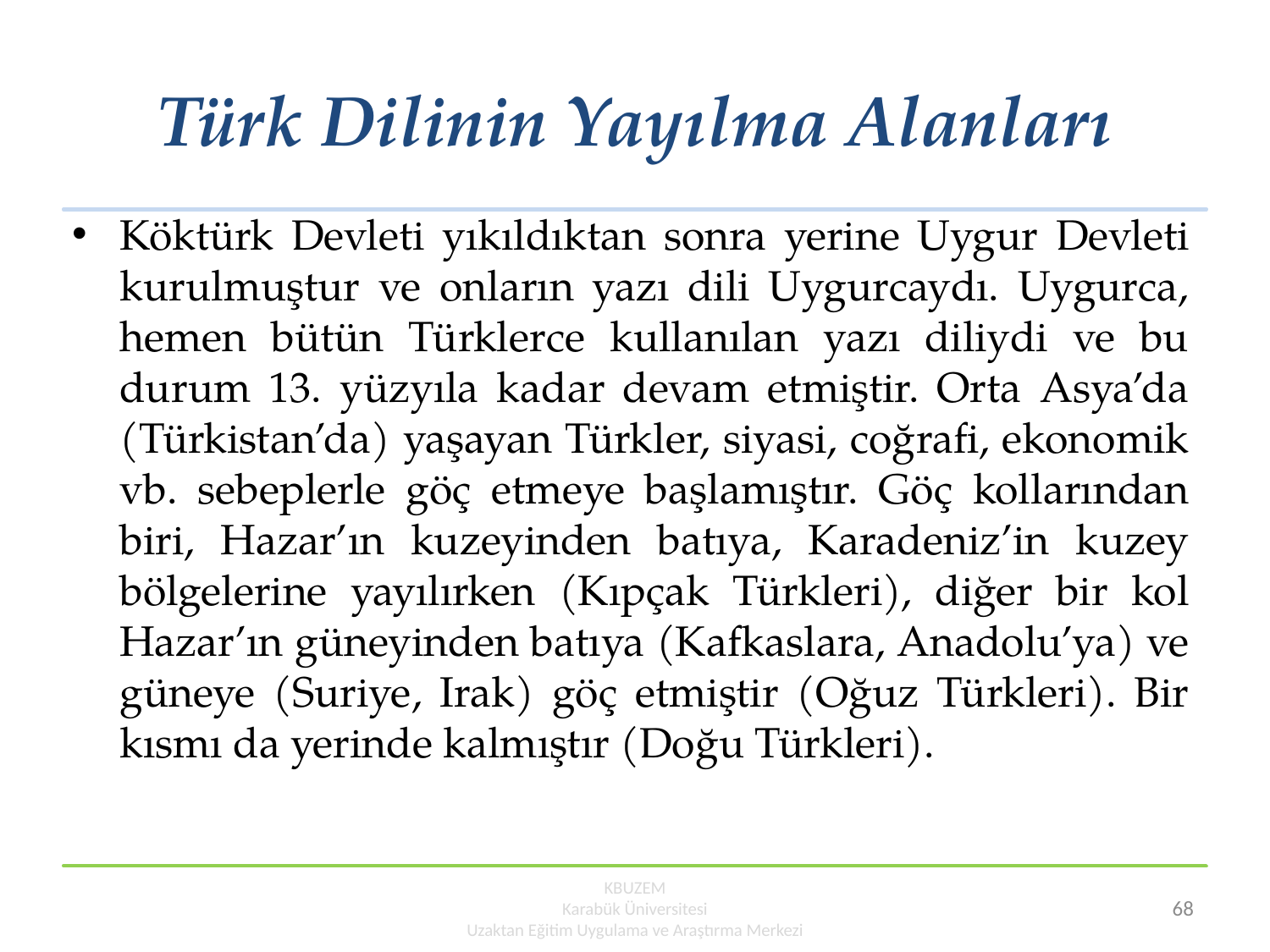

# Türk Dilinin Yayılma Alanları

Köktürk Devleti yıkıldıktan sonra yerine Uygur Devleti kurulmuştur ve onların yazı dili Uygurcaydı. Uygurca, hemen bütün Türklerce kullanılan yazı diliydi ve bu durum 13. yüzyıla kadar devam etmiştir. Orta Asya’da (Türkistan’da) yaşayan Türkler, siyasi, coğrafi, ekonomik vb. sebeplerle göç etmeye başlamıştır. Göç kollarından biri, Hazar’ın kuzeyinden batıya, Karadeniz’in kuzey bölgelerine yayılırken (Kıpçak Türkleri), diğer bir kol Hazar’ın güneyinden batıya (Kafkaslara, Anadolu’ya) ve güneye (Suriye, Irak) göç etmiştir (Oğuz Türkleri). Bir kısmı da yerinde kalmıştır (Doğu Türkleri).

KBUZEM
Karabük Üniversitesi
Uzaktan Eğitim Uygulama ve Araştırma Merkezi
68